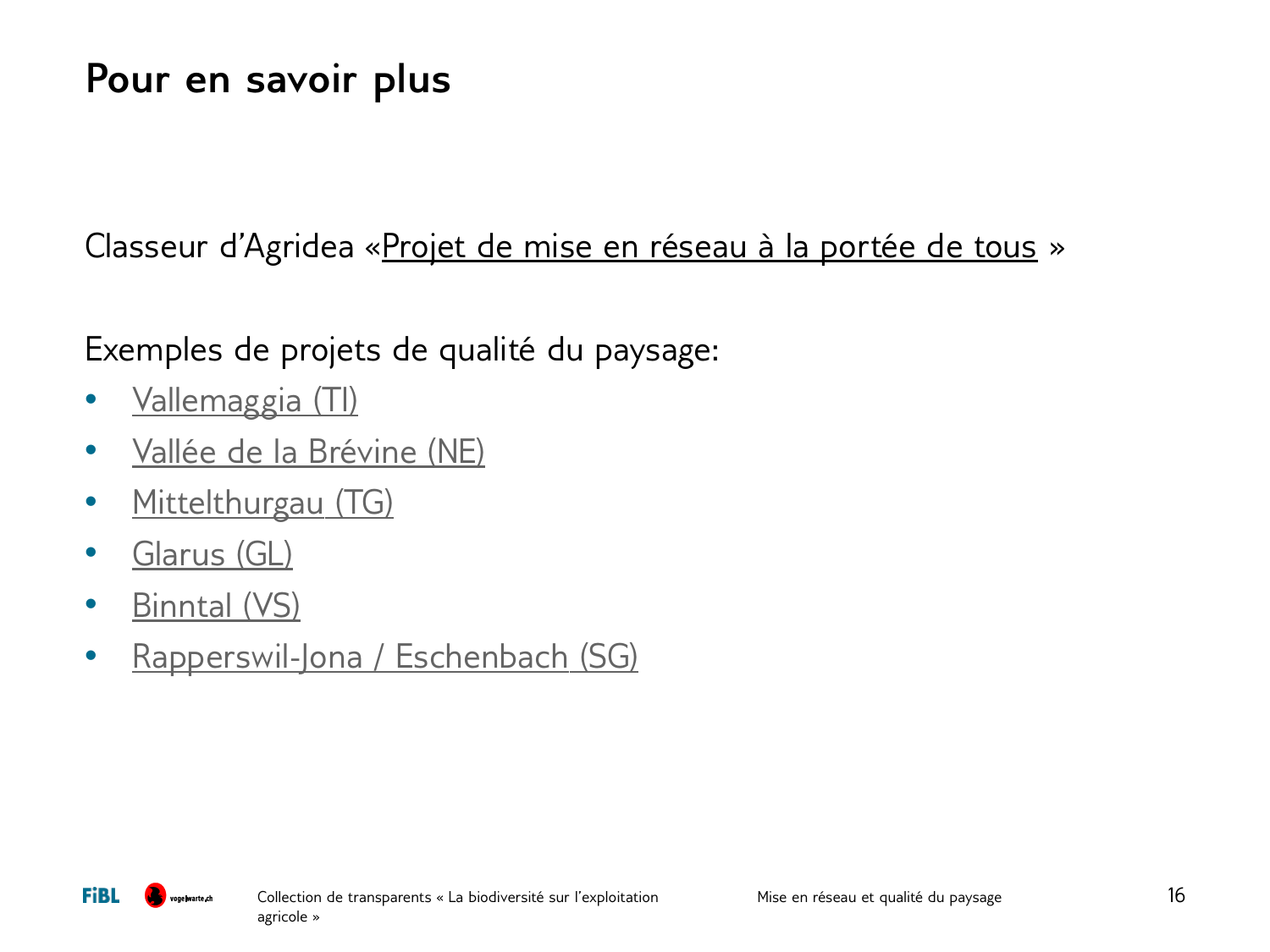

# Pour en savoir plus
Classeur d’Agridea «Projet de mise en réseau à la portée de tous »

Exemples de projets de qualité du paysage:
Vallemaggia (TI)
Vallée de la Brévine (NE)
Mittelthurgau (TG)
Glarus (GL)
Binntal (VS)
Rapperswil-Jona / Eschenbach (SG)

16